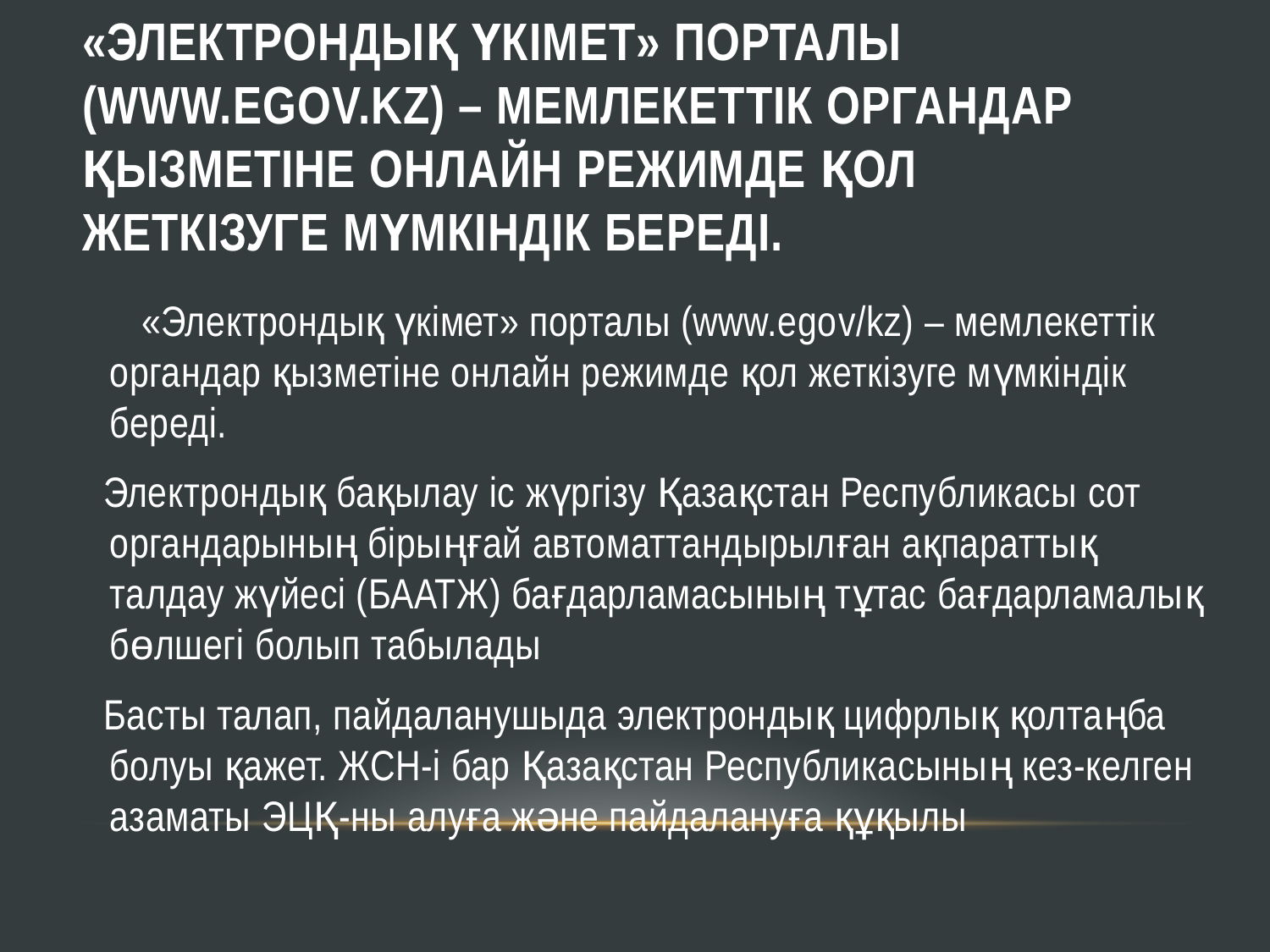

# «Электрондық үкімет» порталы (www.egov.kz) – мемлекеттік органдар қызметіне онлайн режимде қол жеткізуге мүмкіндік береді.
        «Электрондық үкімет» порталы (www.egov/kz) – мемлекеттік органдар қызметіне онлайн режимде қол жеткізуге мүмкіндік береді.
    Электрондық бақылау іс жүргізу Қазақстан Республикасы сот органдарының бірыңғай автоматтандырылған ақпараттық талдау жүйесі (БААТЖ) бағдарламасының тұтас бағдарламалық бөлшегі болып табылады
    Басты талап, пайдаланушыда электрондық цифрлық қолтаңба болуы қажет. ЖСН-і бар Қазақстан Республикасының кез-келген азаматы ЭЦҚ-ны алуға және пайдалануға құқылы